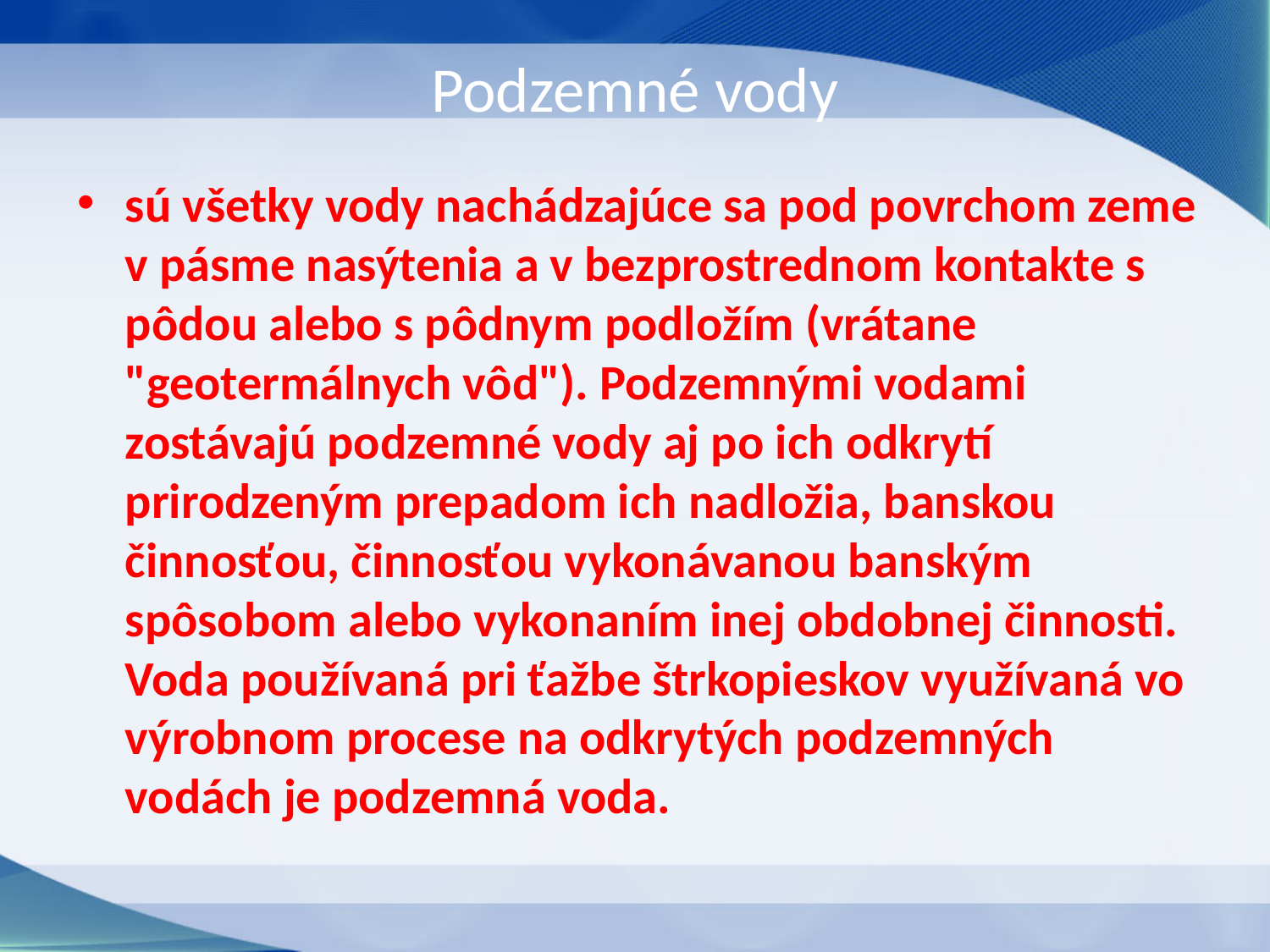

Podzemné vody
sú všetky vody nachádzajúce sa pod povrchom zeme v pásme nasýtenia a v bezprostrednom kontakte s pôdou alebo s pôdnym podložím (vrátane "geotermálnych vôd"). Podzemnými vodami zostávajú podzemné vody aj po ich odkrytí prirodzeným prepadom ich nadložia, banskou činnosťou, činnosťou vykonávanou banským spôsobom alebo vykonaním inej obdobnej činnosti. Voda používaná pri ťažbe štrkopieskov využívaná vo výrobnom procese na odkrytých podzemných vodách je podzemná voda.